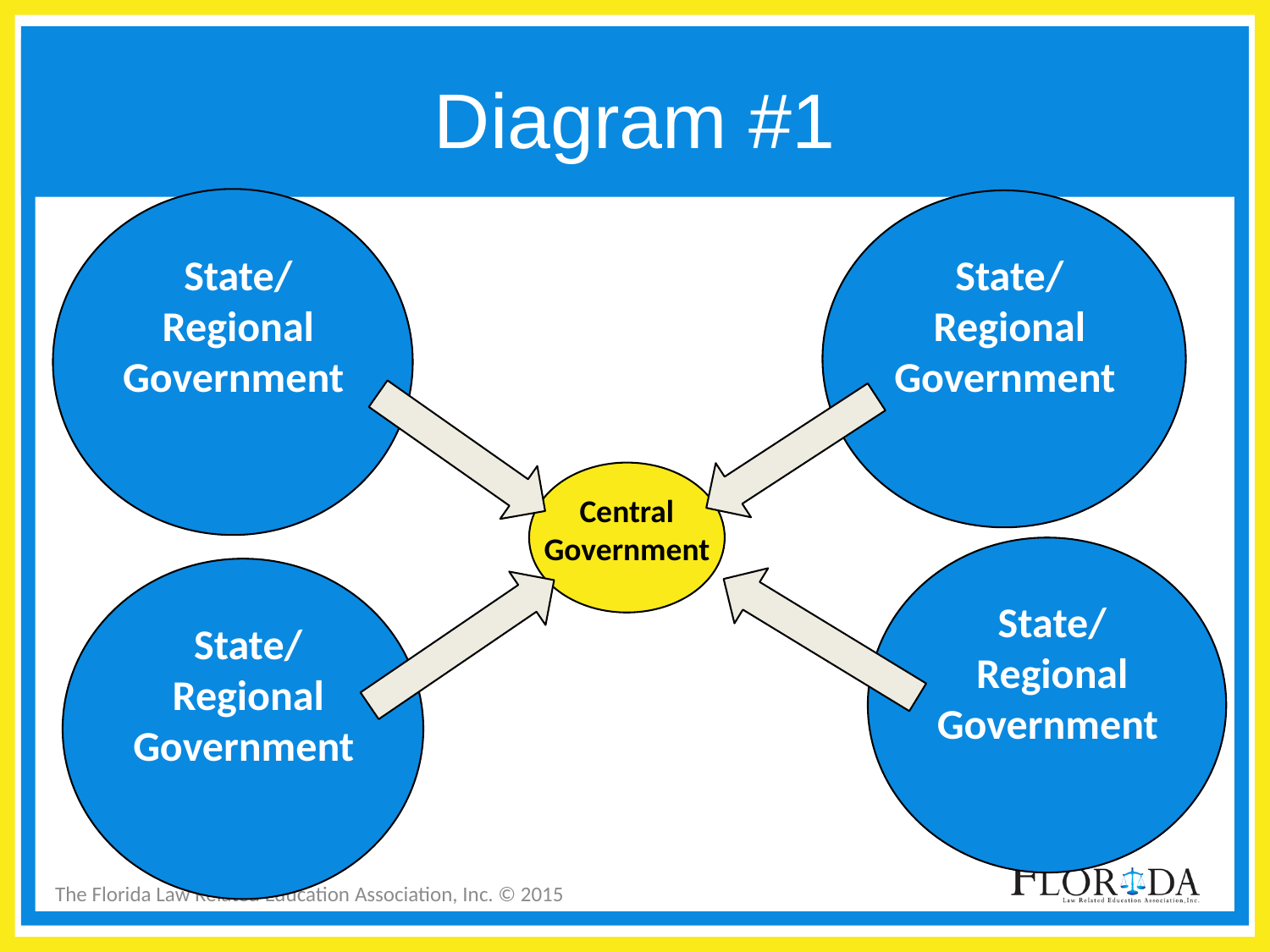

# Diagram #1

State/
Regional Government

State/
Regional Government

Central
Government

State/
Regional Government

State/
Regional Government